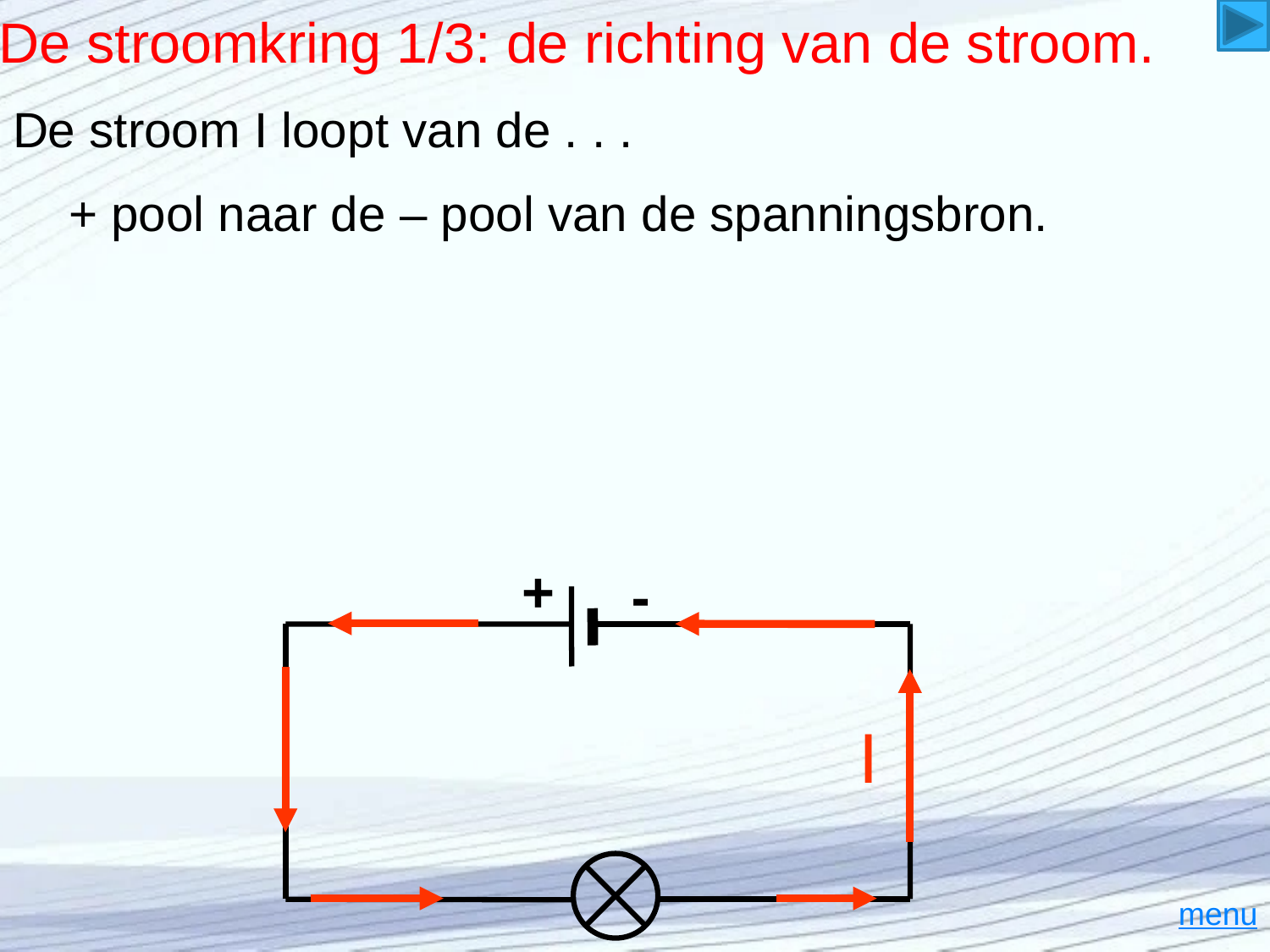

De stroomkring 1/3: de richting van de stroom.
# De stroom I loopt van de . . .
   + pool naar de – pool van de spanningsbron.
 +
 -

I
menu